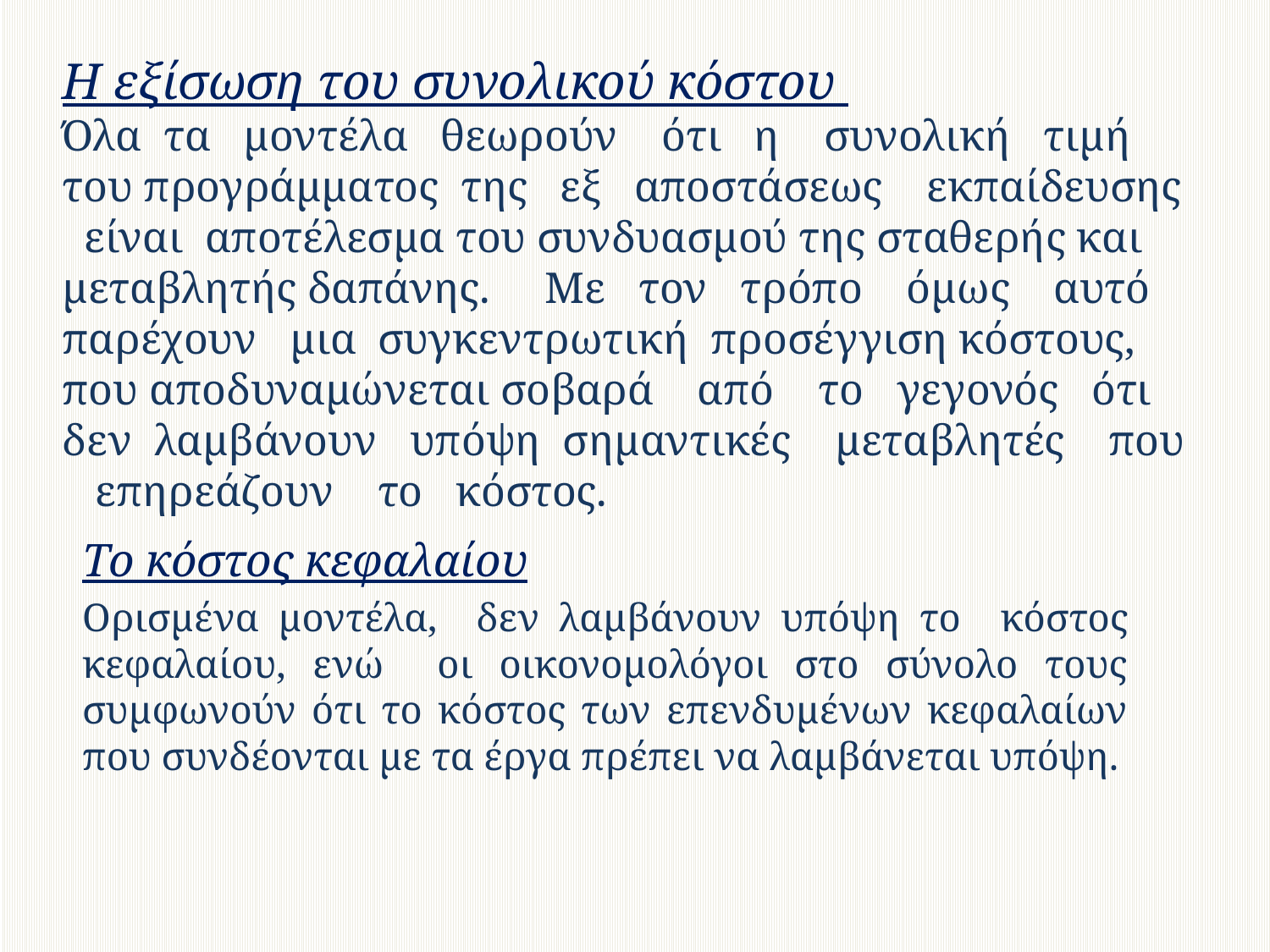

# Η εξίσωση του συνολικού κόστου Όλα  τα   μοντέλα   θεωρούν    ότι   η    συνολική   τιμή  του προγράμματος  της   εξ   αποστάσεως    εκπαίδευσης   είναι  αποτέλεσμα του συνδυασμού της σταθερής και μεταβλητής δαπάνης.     Με   τον   τρόπο    όμως    αυτό   παρέχουν   μια  συγκεντρωτική  προσέγγιση κόστους, που αποδυναμώνεται σοβαρά    από    το   γεγονός   ότι    δεν  λαμβάνουν   υπόψη  σημαντικές    μεταβλητές    που    επηρεάζουν    το   κόστος.
Το κόστος κεφαλαίου
Ορισμένα μοντέλα,  δεν λαμβάνουν υπόψη το  κόστος κεφαλαίου, ενώ  οι οικονομολόγοι στο σύνολο τους συμφωνούν ότι το κόστος των επενδυμένων κεφαλαίων που συνδέονται με τα έργα πρέπει να λαμβάνεται υπόψη.